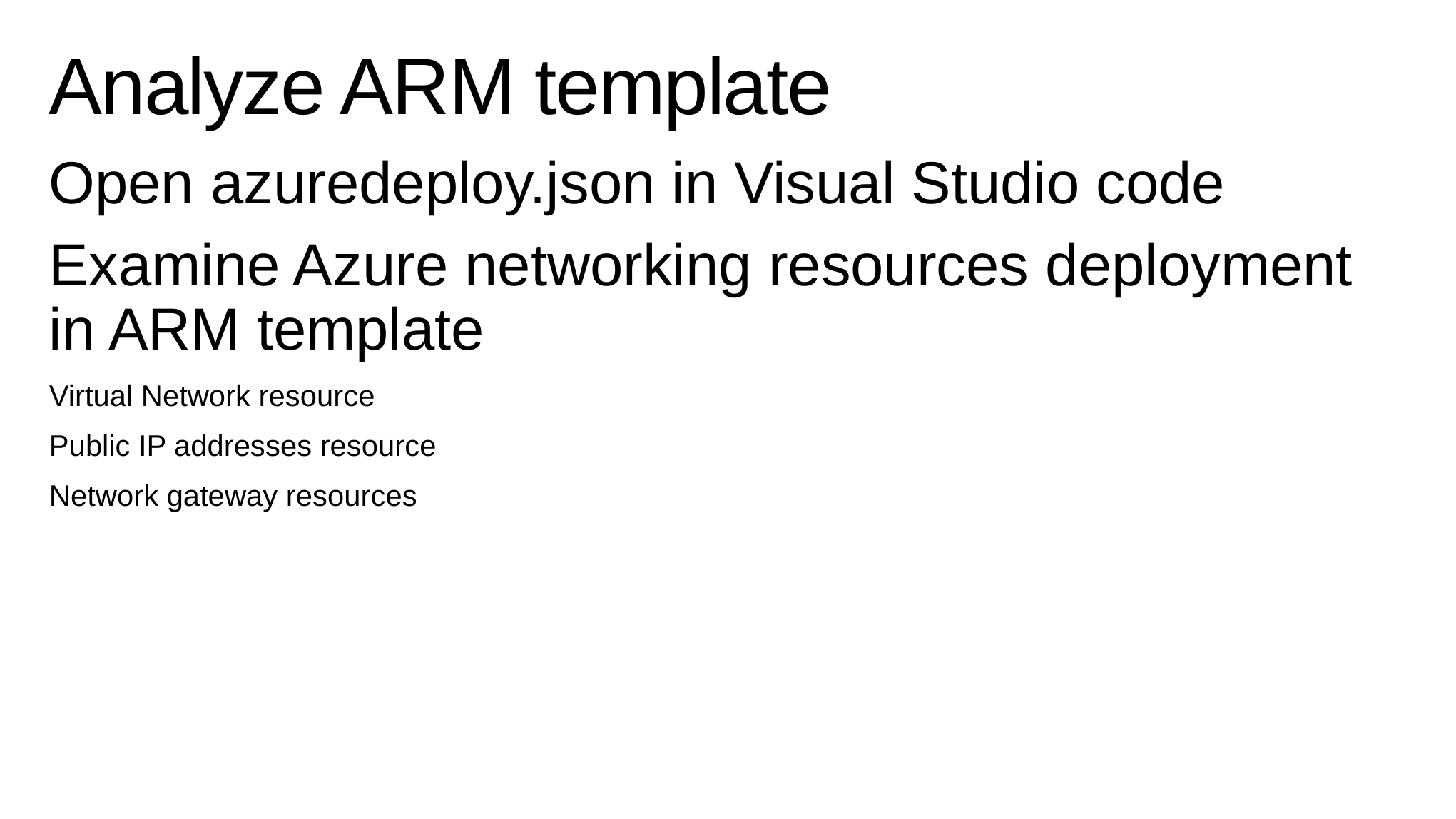

# Analyze ARM template
Open azuredeploy.json in Visual Studio code
Examine Azure networking resources deployment
in ARM template
Virtual Network resource
Public IP addresses resource
Network gateway resources